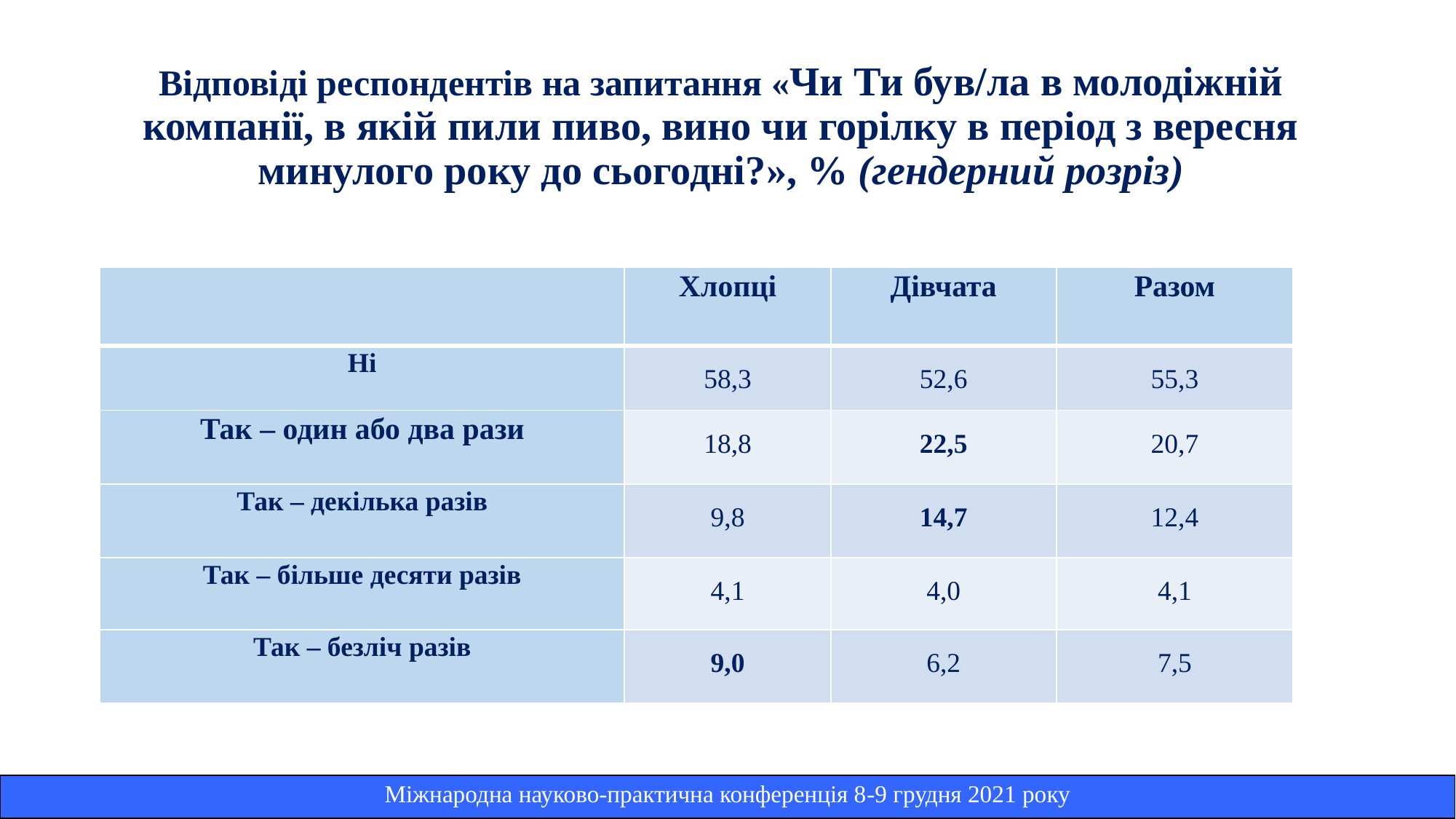

# Відповіді респондентів на запитання «Чи Ти був/ла в молодіжній компанії, в якій пили пиво, вино чи горілку в період з вересня минулого року до сьогодні?», % (гендерний розріз)
|  | Хлопці | Дівчата | Разом |
| --- | --- | --- | --- |
| Ні | 58,3 | 52,6 | 55,3 |
| Так – один або два рази | 18,8 | 22,5 | 20,7 |
| Так – декілька разів | 9,8 | 14,7 | 12,4 |
| Так – більше десяти разів | 4,1 | 4,0 | 4,1 |
| Так – безліч разів | 9,0 | 6,2 | 7,5 |
| Міжнародна науково-практична конференція 8-9 грудня 2021 року |
| --- |